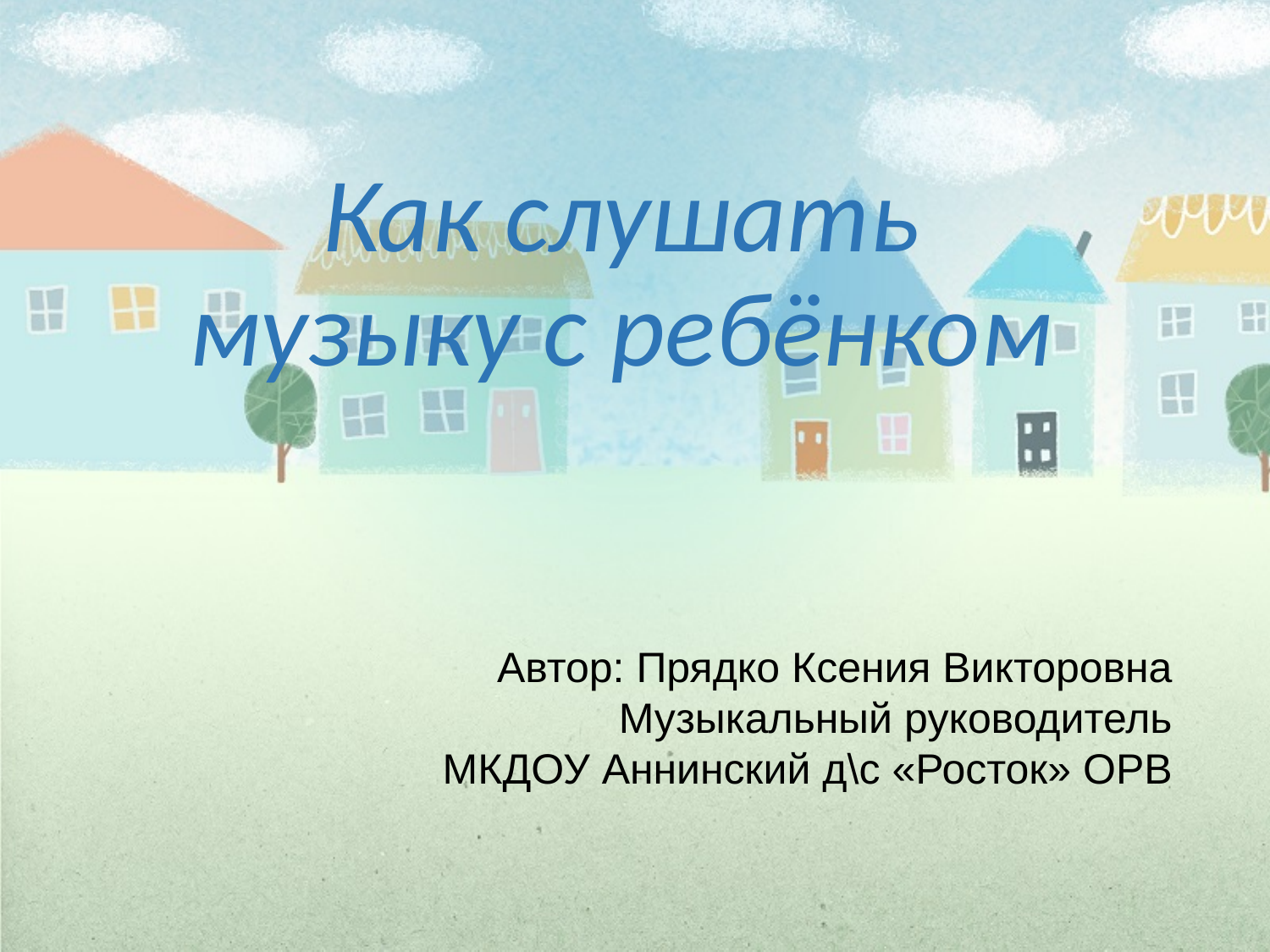

# Как слушать музыку с ребёнком
Автор: Прядко Ксения Викторовна
Музыкальный руководитель
МКДОУ Аннинский д\с «Росток» ОРВ